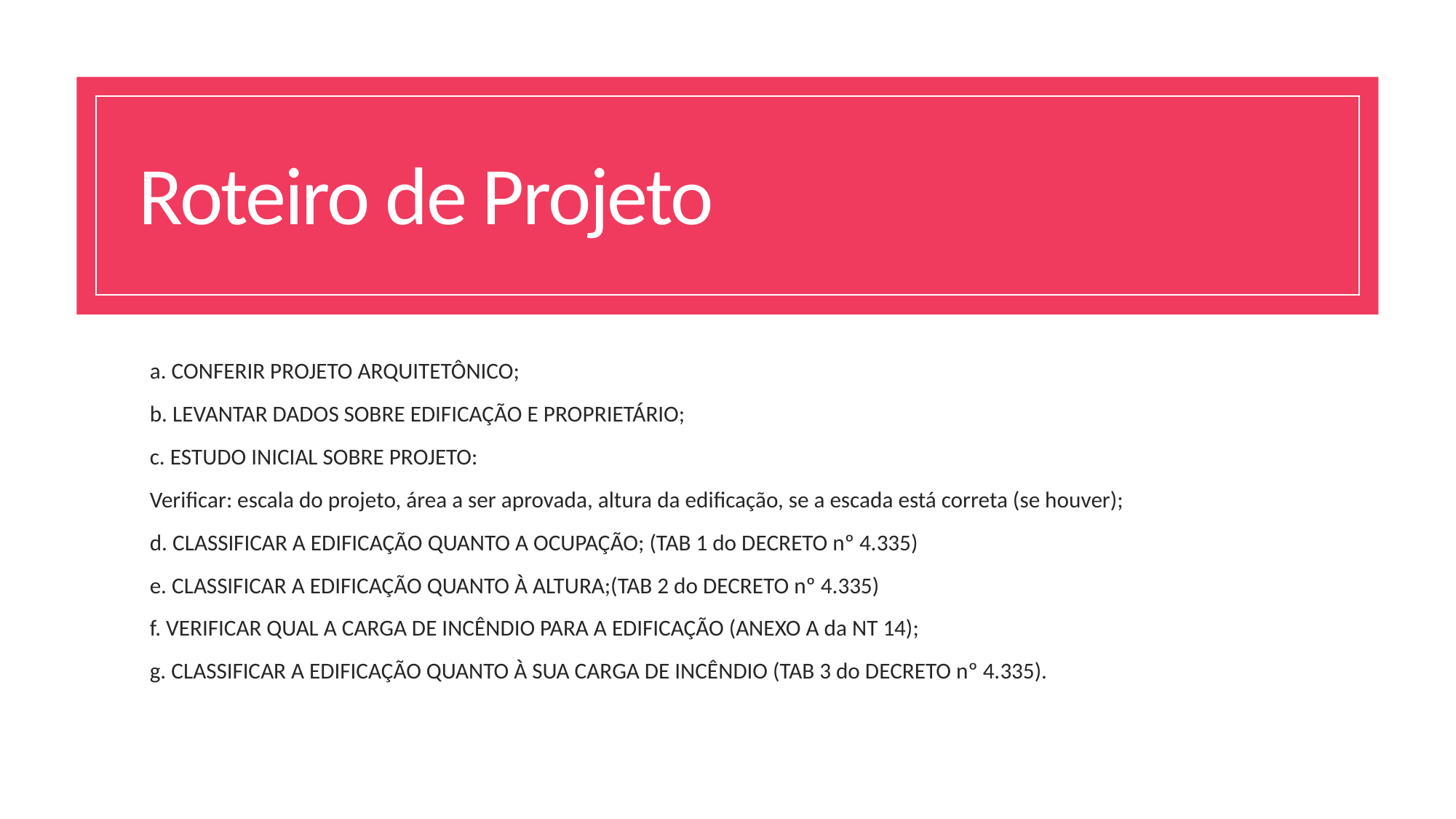

# Roteiro de Projeto
a. CONFERIR PROJETO ARQUITETÔNICO;
b. LEVANTAR DADOS SOBRE EDIFICAÇÃO E PROPRIETÁRIO;
c. ESTUDO INICIAL SOBRE PROJETO:
Verificar: escala do projeto, área a ser aprovada, altura da edificação, se a escada está correta (se houver);
d. CLASSIFICAR A EDIFICAÇÃO QUANTO A OCUPAÇÃO; (TAB 1 do DECRETO nº 4.335)
e. CLASSIFICAR A EDIFICAÇÃO QUANTO À ALTURA;(TAB 2 do DECRETO nº 4.335)
f. VERIFICAR QUAL A CARGA DE INCÊNDIO PARA A EDIFICAÇÃO (ANEXO A da NT 14);
g. CLASSIFICAR A EDIFICAÇÃO QUANTO À SUA CARGA DE INCÊNDIO (TAB 3 do DECRETO nº 4.335).